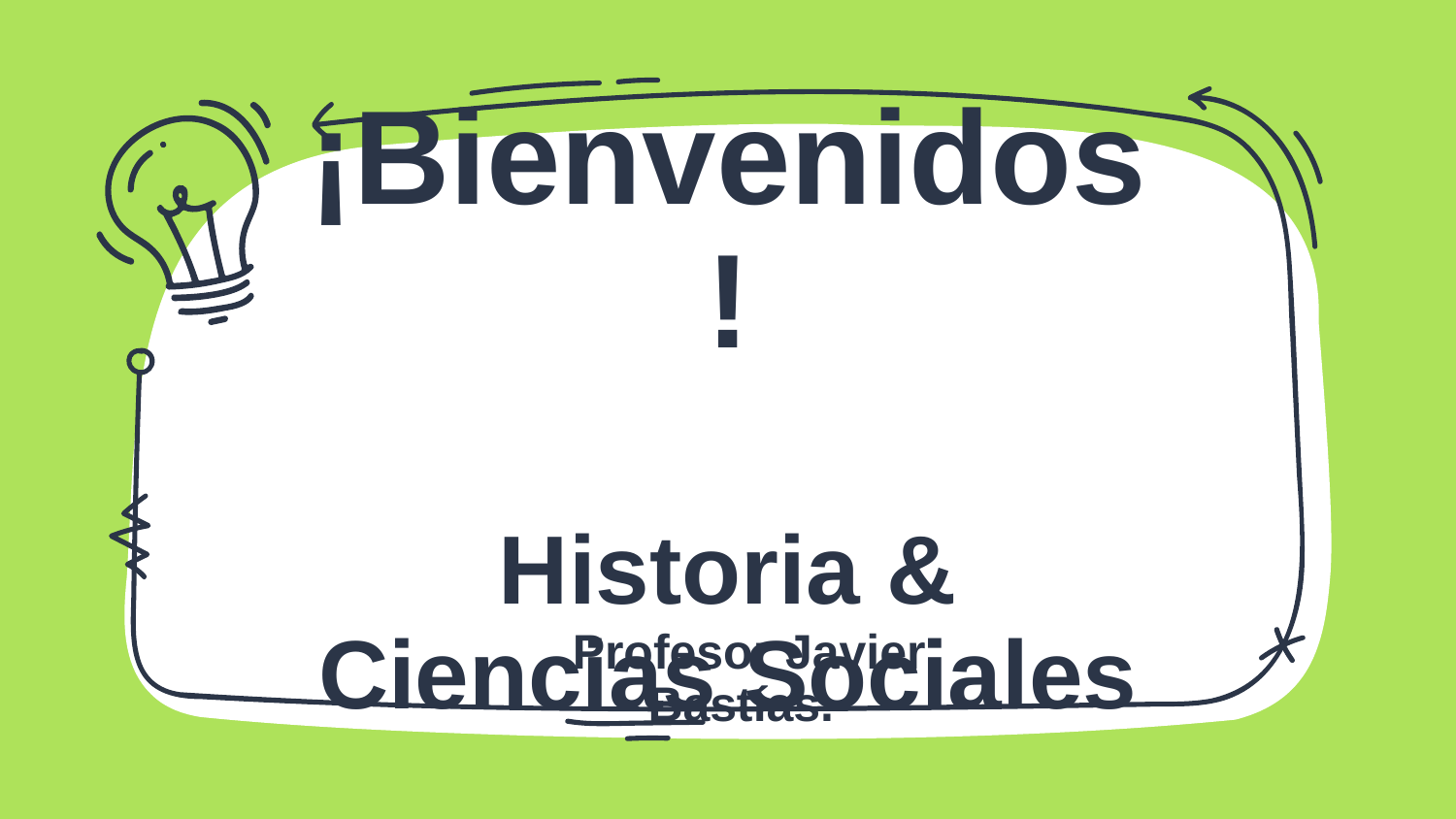

# ¡Bienvenidos! Historia & Ciencias Sociales
Profesor Javier Bastías.-